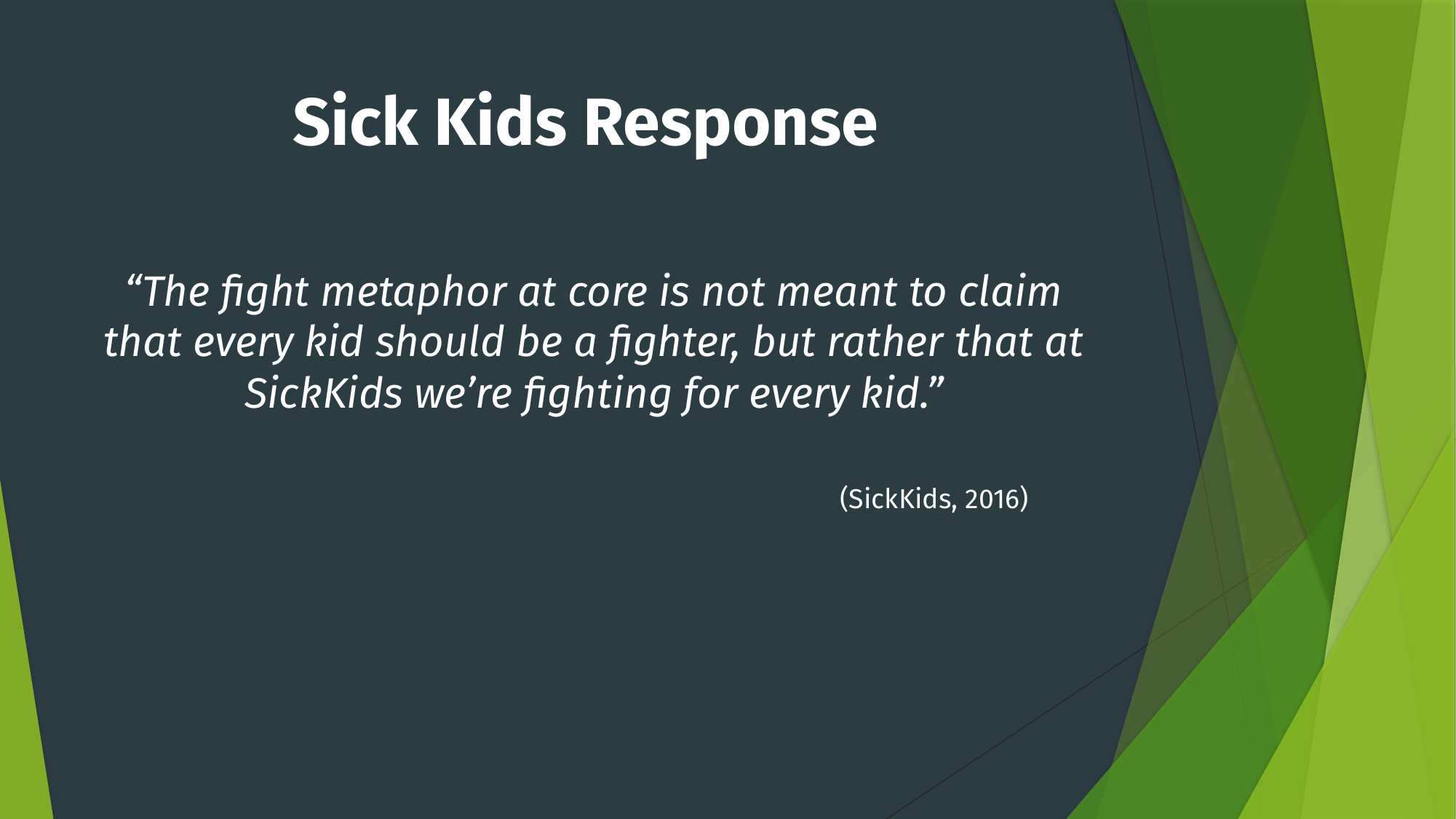

# Sick Kids Response
“The fight metaphor at core is not meant to claim that every kid should be a fighter, but rather that at SickKids we’re fighting for every kid.”
(SickKids, 2016)